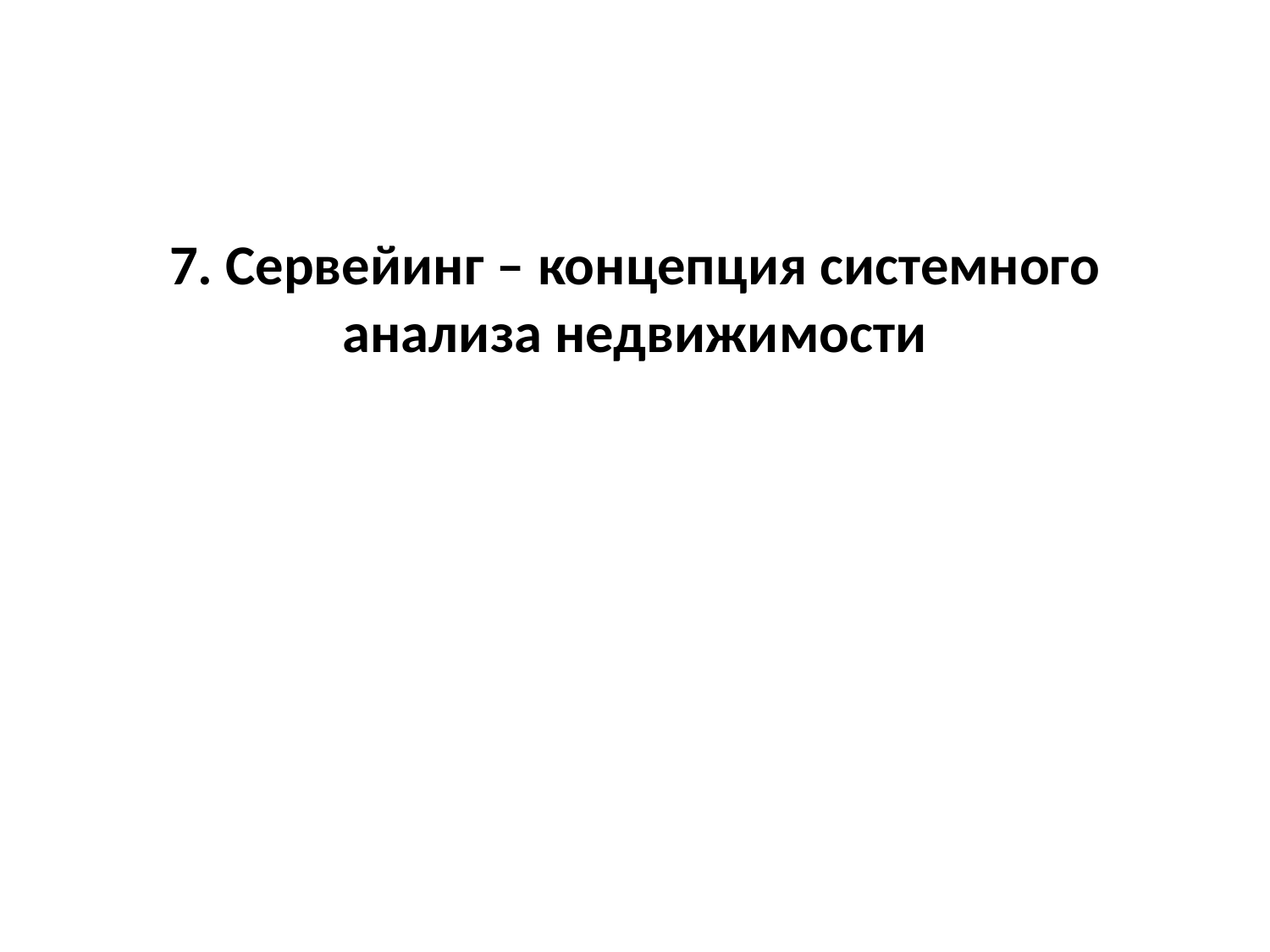

7. Сервейинг – концепция системного анализа недвижимости